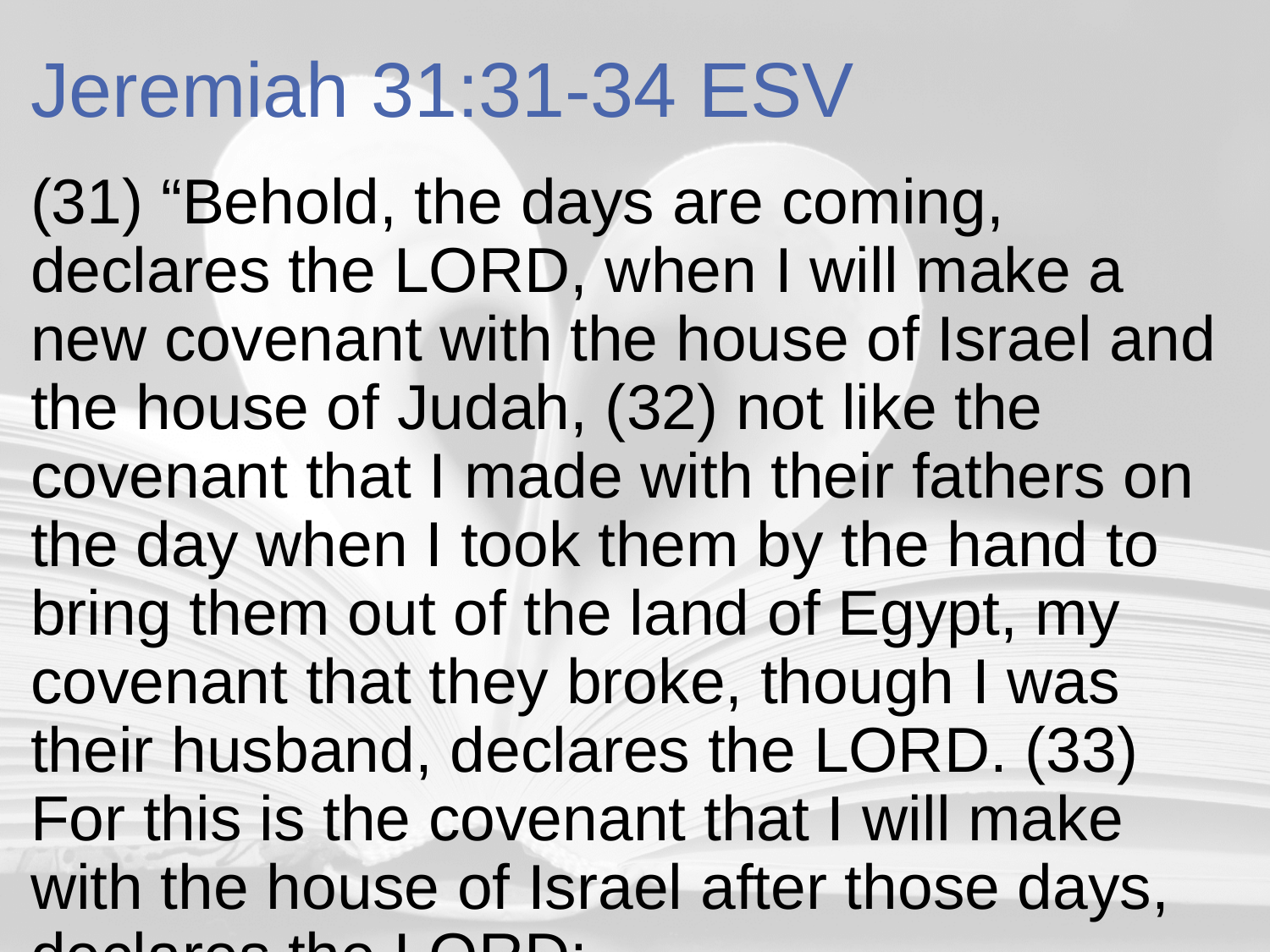

# Jeremiah 31:31-34 ESV
(31) “Behold, the days are coming, declares the LORD, when I will make a new covenant with the house of Israel and the house of Judah, (32) not like the covenant that I made with their fathers on the day when I took them by the hand to bring them out of the land of Egypt, my covenant that they broke, though I was their husband, declares the LORD. (33) For this is the covenant that I will make with the house of Israel after those days, declares the LORD: